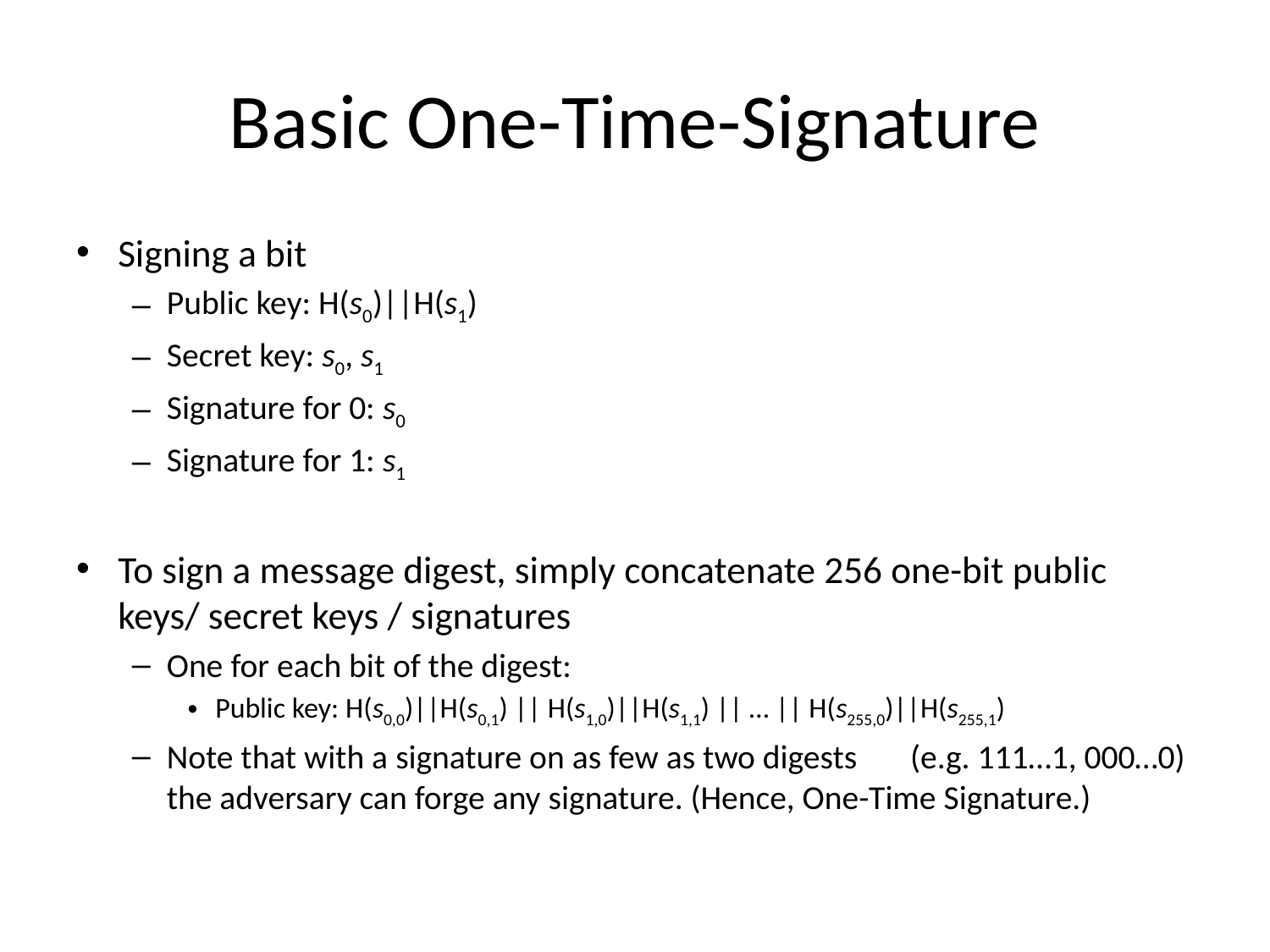

# Basic One-Time-Signature
Signing a bit
Public key: H(s0)||H(s1)
Secret key: s0, s1
Signature for 0: s0
Signature for 1: s1

To sign a message digest, simply concatenate 256 one-bit public keys/ secret keys / signatures
One for each bit of the digest:
Public key: H(s0,0)||H(s0,1) || H(s1,0)||H(s1,1) || … || H(s255,0)||H(s255,1)
Note that with a signature on as few as two digests       (e.g. 111…1, 000…0) the adversary can forge any signature. (Hence, One-Time Signature.)